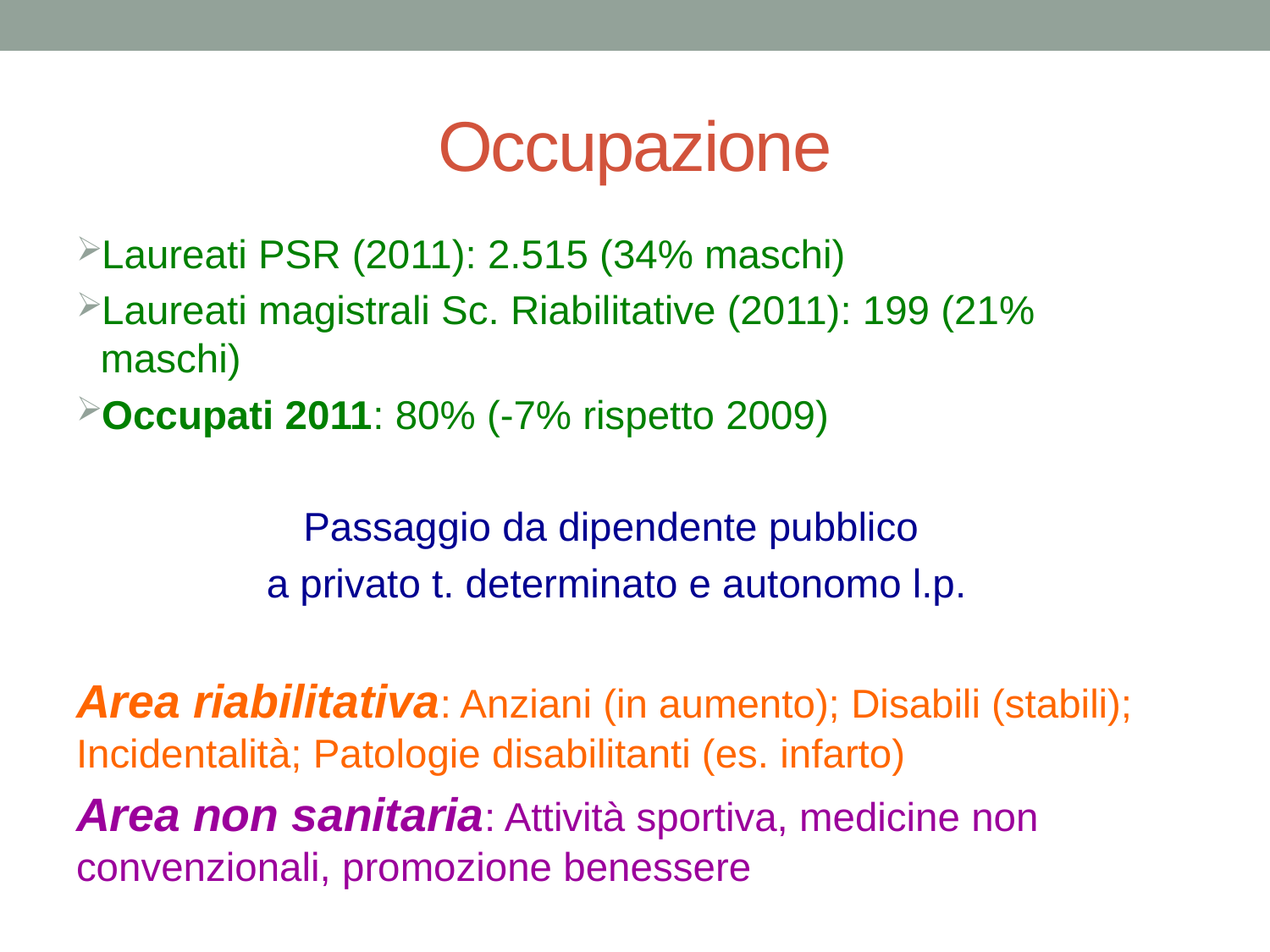

# Occupazione
Laureati PSR (2011): 2.515 (34% maschi)
Laureati magistrali Sc. Riabilitative (2011): 199 (21% maschi)
Occupati 2011: 80% (-7% rispetto 2009)

Passaggio da dipendente pubblico
a privato t. determinato e autonomo l.p.

Area riabilitativa: Anziani (in aumento); Disabili (stabili); Incidentalità; Patologie disabilitanti (es. infarto)
Area non sanitaria: Attività sportiva, medicine non convenzionali, promozione benessere